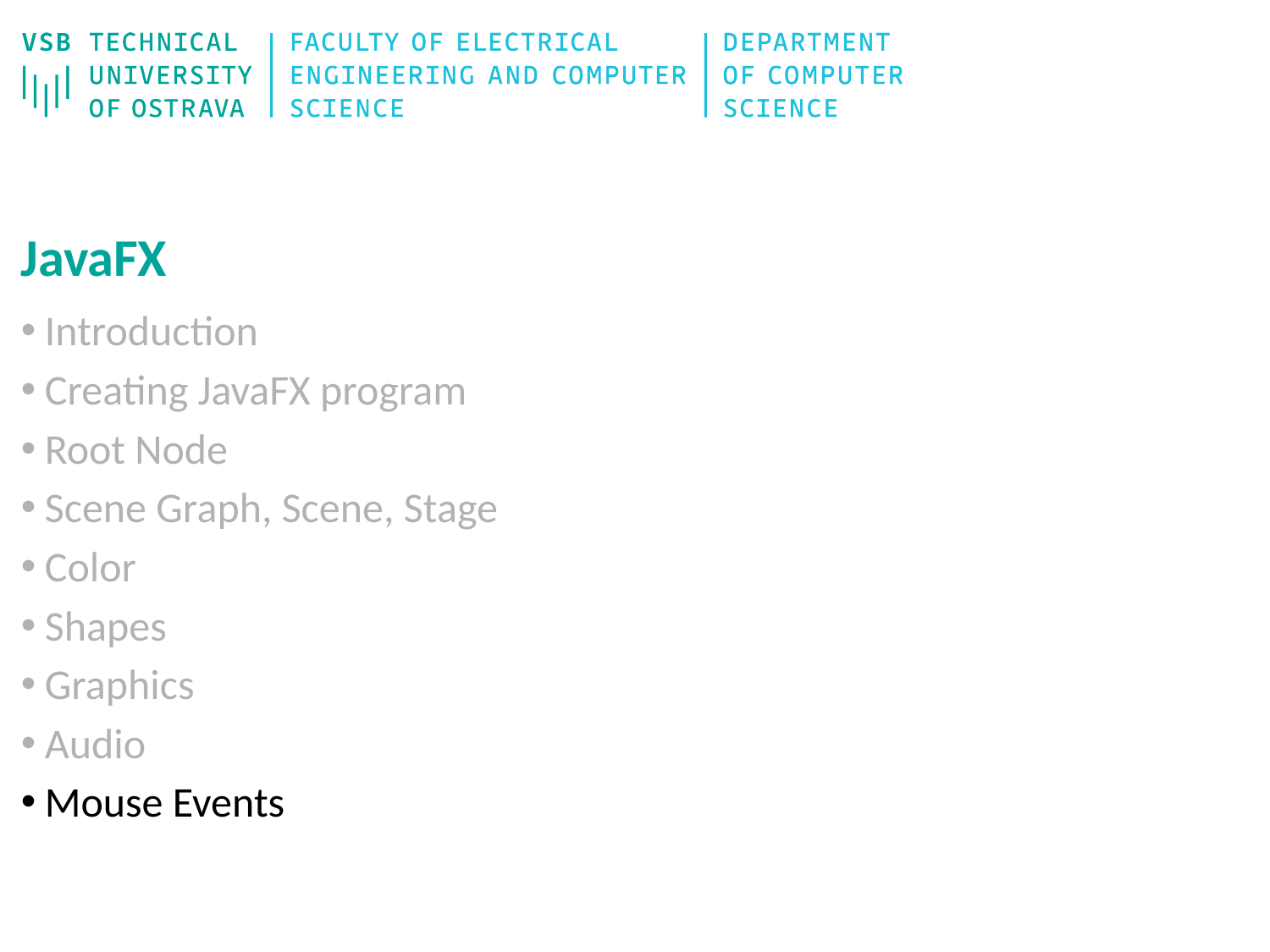

# JavaFX
Introduction
Creating JavaFX program
Root Node
Scene Graph, Scene, Stage
Color
Shapes
Graphics
Audio
Mouse Events